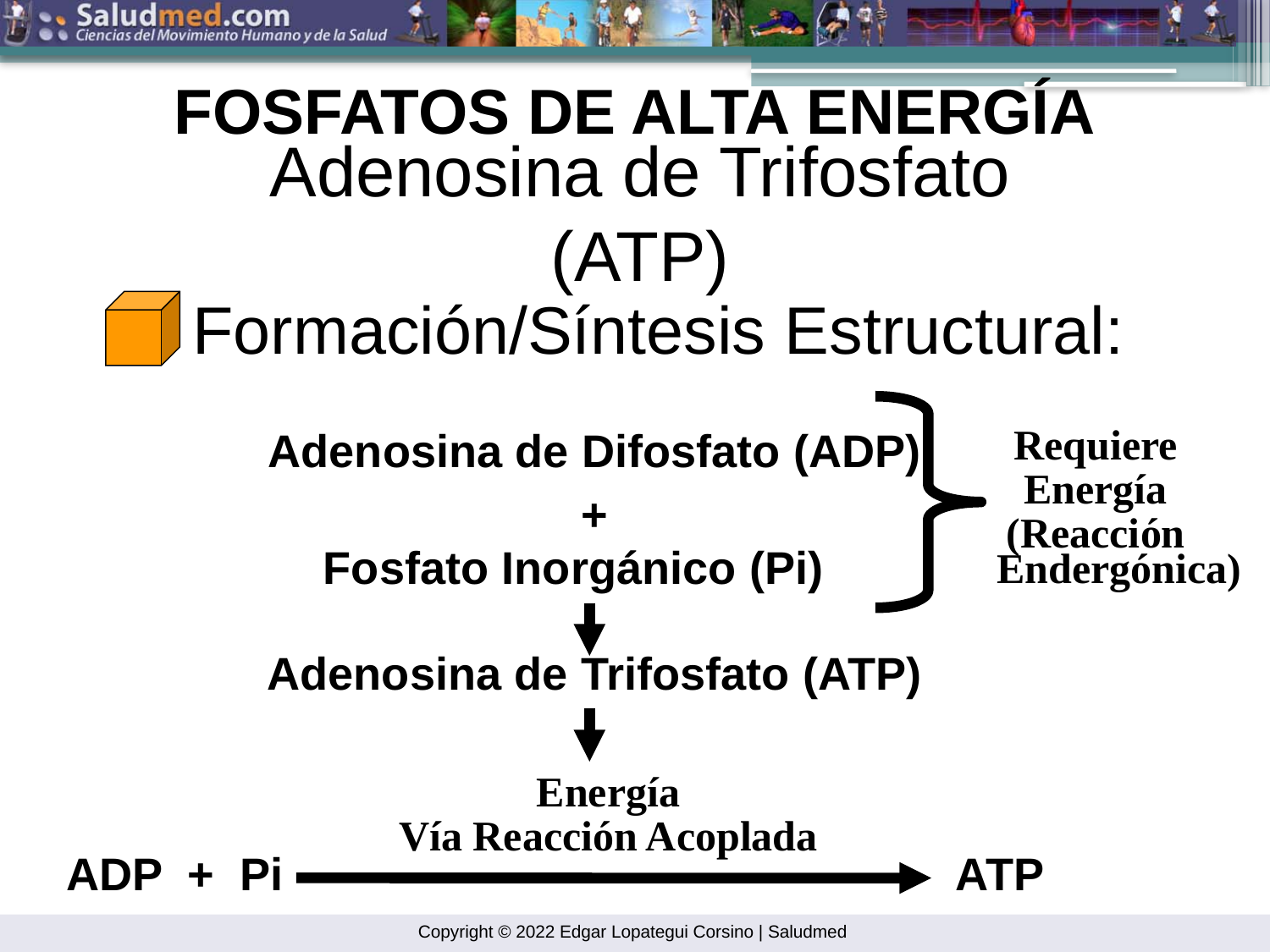

FOSFATOS DE ALTA ENERGÍA
Adenosina de Trifosfato
(ATP)
Formación/Síntesis Estructural:

Adenosina de Difosfato (ADP)
Requiere
Energía
(Reacción Endergónica)
+
Fosfato Inorgánico (Pi)

Adenosina de Trifosfato (ATP)

Energía
Vía Reacción Acoplada
ADP  +  Pi
ATP